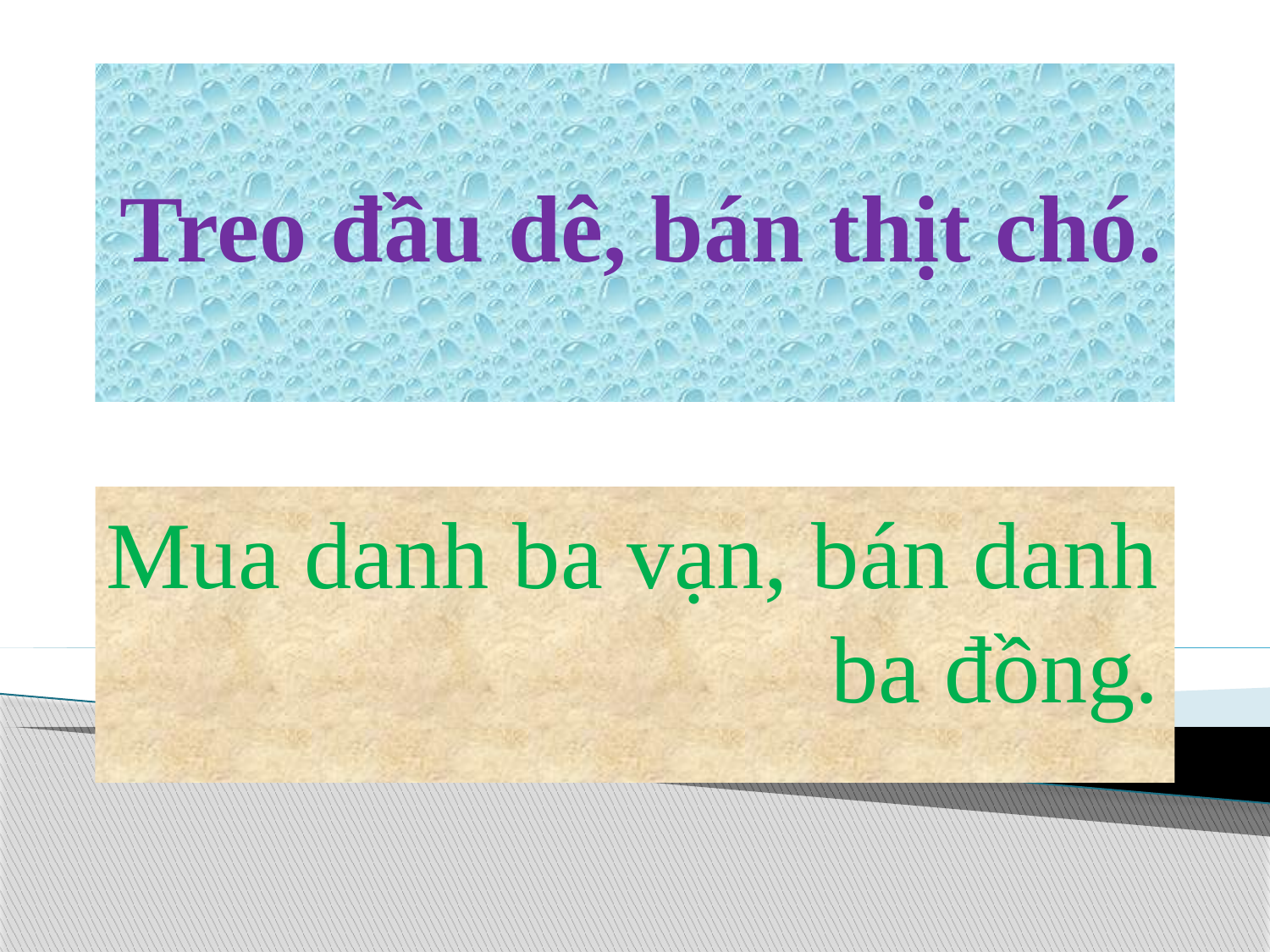

# Treo đầu dê, bán thịt chó.​
Mua danh ba vạn, bán danh ba đồng.